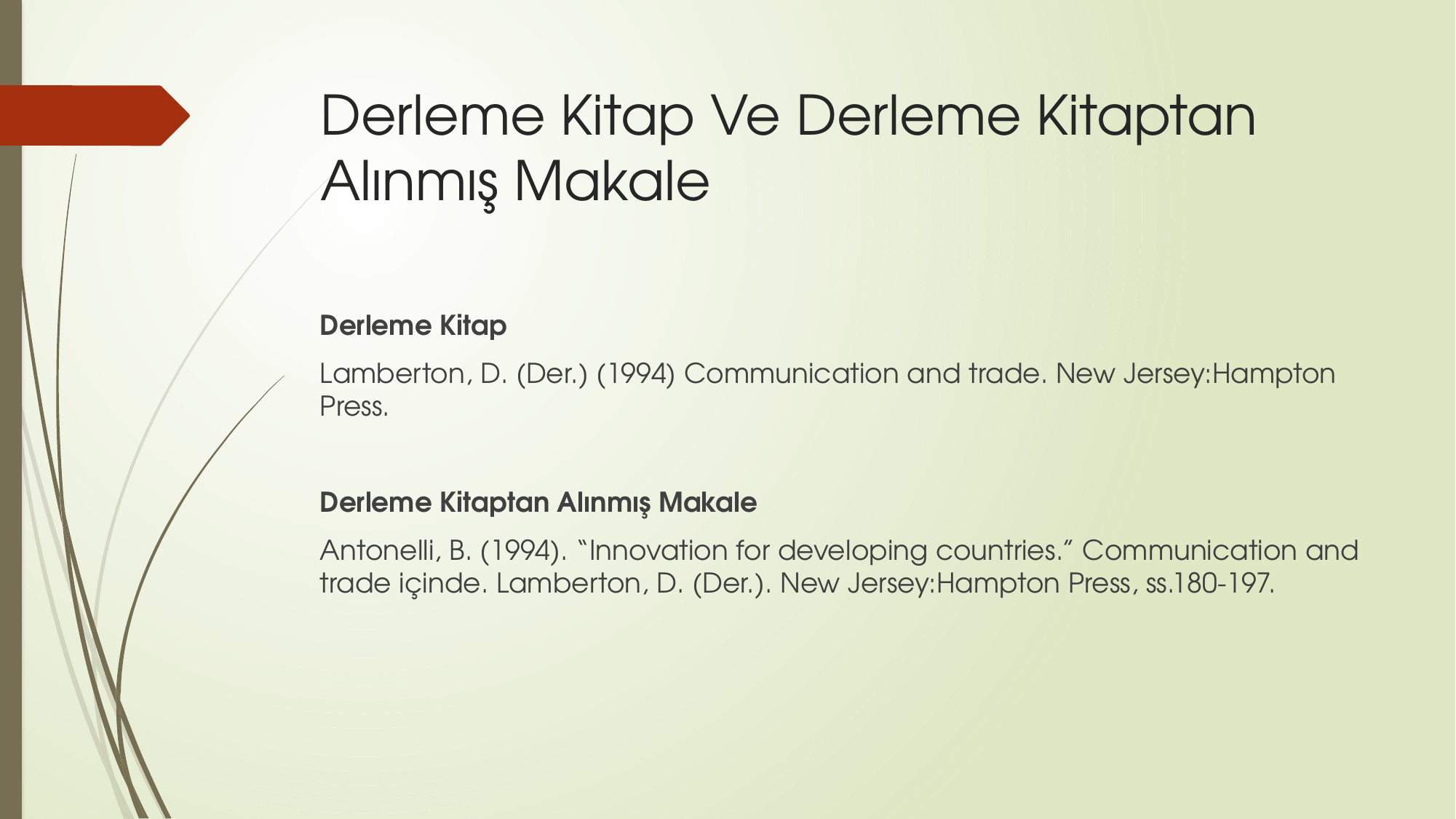

# Derleme Kitap Ve Derleme Kitaptan Alınmış Makale

Derleme Kitap
Lamberton, D. (Der.) (1994) Communication and trade. New Jersey:Hampton Press.

Derleme Kitaptan Alınmış Makale
Antonelli, B. (1994). “Innovation for developing countries.” Communication and trade içinde. Lamberton, D. (Der.). New Jersey:Hampton Press, ss.180-197.